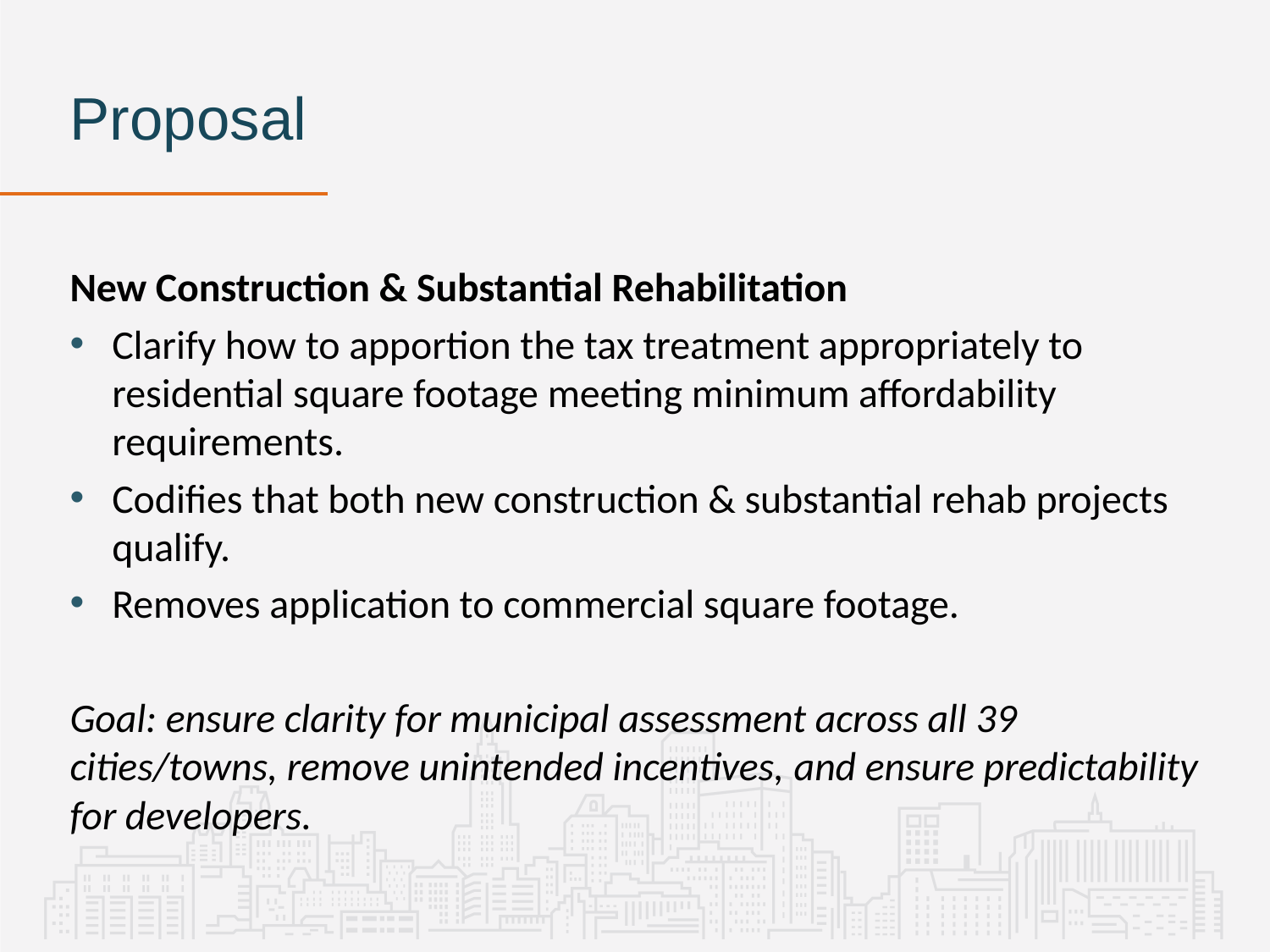

# Proposal

New Construction & Substantial Rehabilitation
Clarify how to apportion the tax treatment appropriately to residential square footage meeting minimum affordability requirements.
Codifies that both new construction & substantial rehab projects qualify.
Removes application to commercial square footage.

Goal: ensure clarity for municipal assessment across all 39 cities/towns, remove unintended incentives, and ensure predictability for developers.